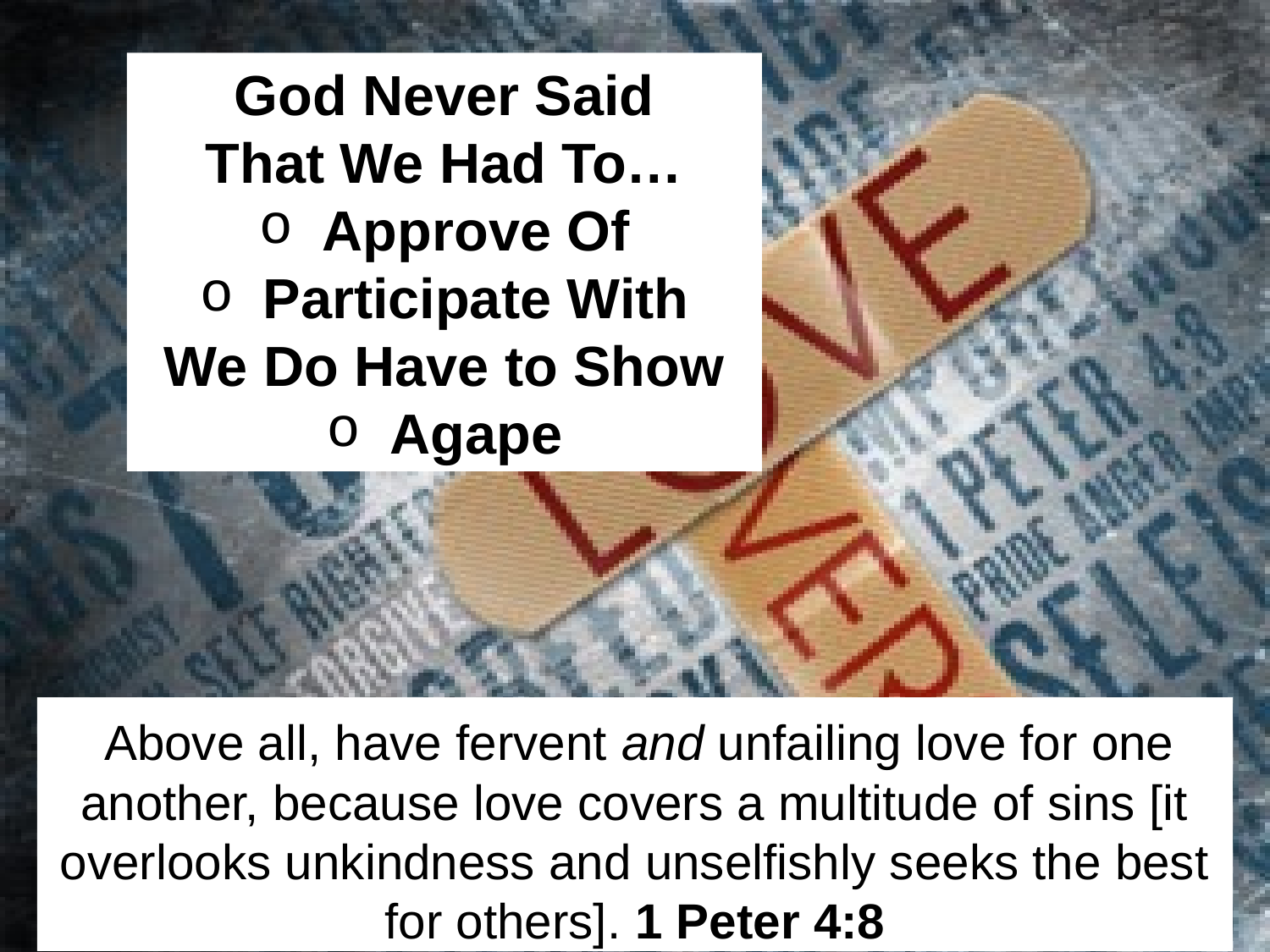

God Never Said
That We Had To…
Approve Of
Participate With
We Do Have to Show
Agape
 Above all, have fervent and unfailing love for one another, because love covers a multitude of sins [it overlooks unkindness and unselfishly seeks the best for others]. 1 Peter 4:8